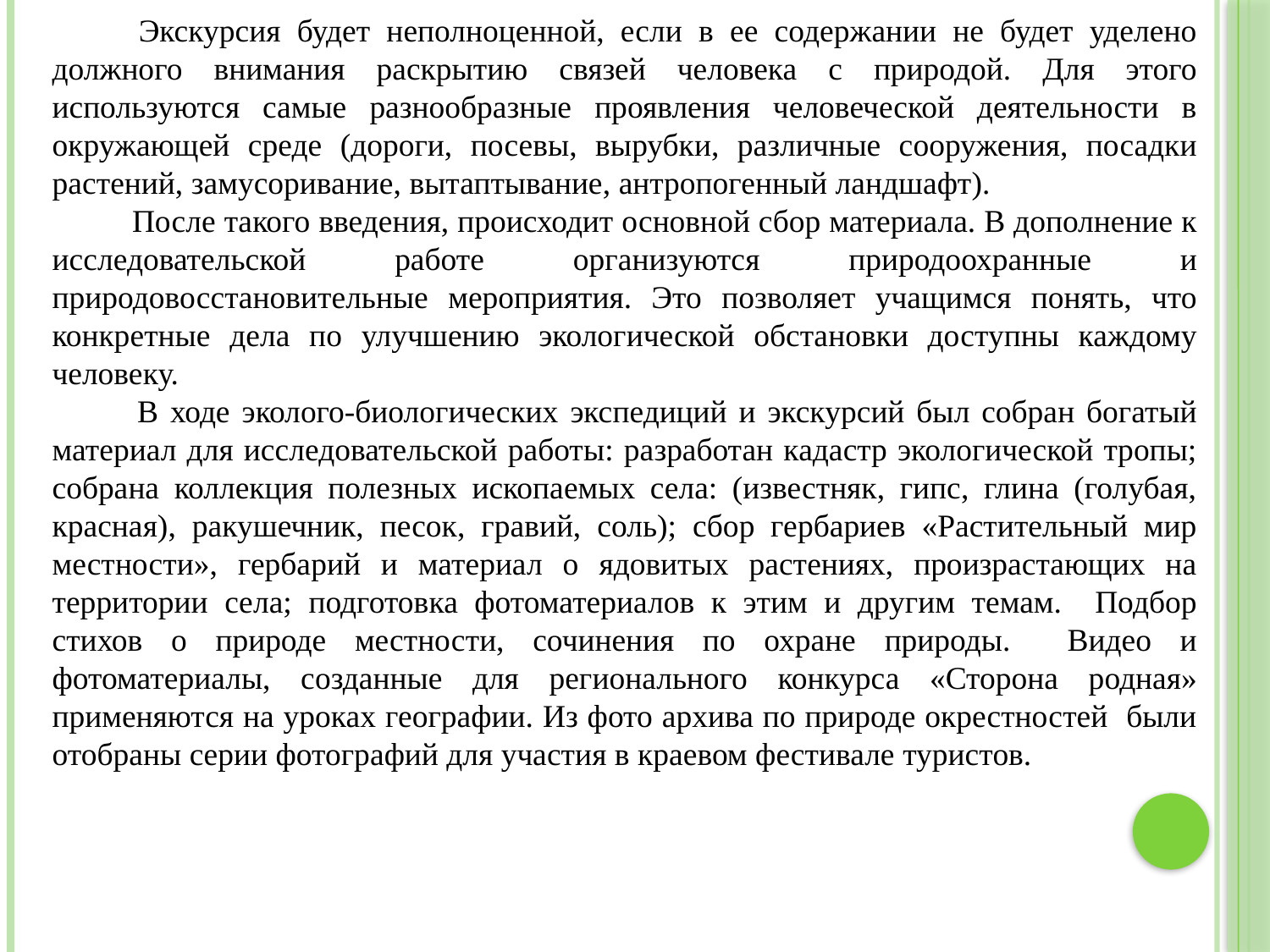

Экскурсия будет неполноценной, если в ее содержании не будет уделено должного внимания раскрытию связей человека с природой. Для этого используются самые разнообразные проявления человеческой деятельности в окружающей среде (дороги, посевы, вырубки, различные сооружения, посадки растений, замусоривание, вытаптывание, антропогенный ландшафт).
     После такого введения, происходит основной сбор материала. В дополнение к исследовательской работе организуются природоохранные и природовосстановительные мероприятия. Это позволяет учащимся понять, что конкретные дела по улучшению экологической обстановки доступны каждому человеку.
    В ходе эколого-биологических экспедиций и экскурсий был собран богатый материал для исследовательской работы: разработан кадастр экологической тропы; собрана коллекция полезных ископаемых села: (известняк, гипс, глина (голубая, красная), ракушечник, песок, гравий, соль); сбор гербариев «Растительный мир местности», гербарий и материал о ядовитых растениях, произрастающих на территории села; подготовка фотоматериалов к этим и другим темам.  Подбор стихов о природе местности, сочинения по охране природы.  Видео и фотоматериалы, созданные для регионального конкурса «Сторона родная» применяются на уроках географии. Из фото архива по природе окрестностей  были отобраны серии фотографий для участия в краевом фестивале туристов.